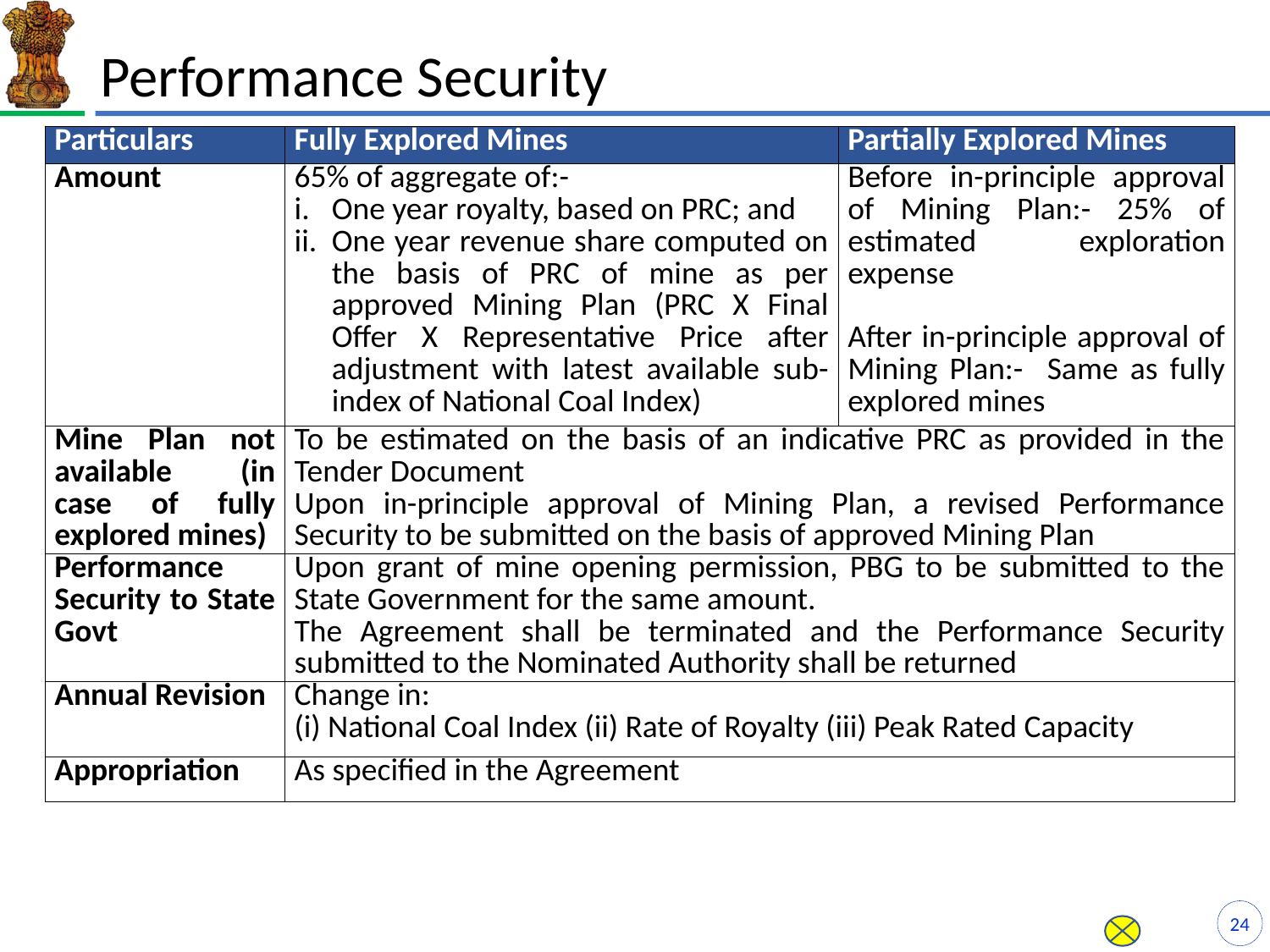

# Performance Security
| Particulars | Fully Explored Mines | Partially Explored Mines |
| --- | --- | --- |
| Amount | 65% of aggregate of:- One year royalty, based on PRC; and One year revenue share computed on the basis of PRC of mine as per approved Mining Plan (PRC X Final Offer X Representative Price after adjustment with latest available sub-index of National Coal Index) | Before in-principle approval of Mining Plan:- 25% of estimated exploration expense After in-principle approval of Mining Plan:- Same as fully explored mines |
| Mine Plan not available (in case of fully explored mines) | To be estimated on the basis of an indicative PRC as provided in the Tender Document Upon in-principle approval of Mining Plan, a revised Performance Security to be submitted on the basis of approved Mining Plan |  |
| Performance Security to State Govt | Upon grant of mine opening permission, PBG to be submitted to the State Government for the same amount. The Agreement shall be terminated and the Performance Security submitted to the Nominated Authority shall be returned |  |
| Annual Revision | Change in: (i) National Coal Index (ii) Rate of Royalty (iii) Peak Rated Capacity |  |
| Appropriation | As specified in the Agreement |  |